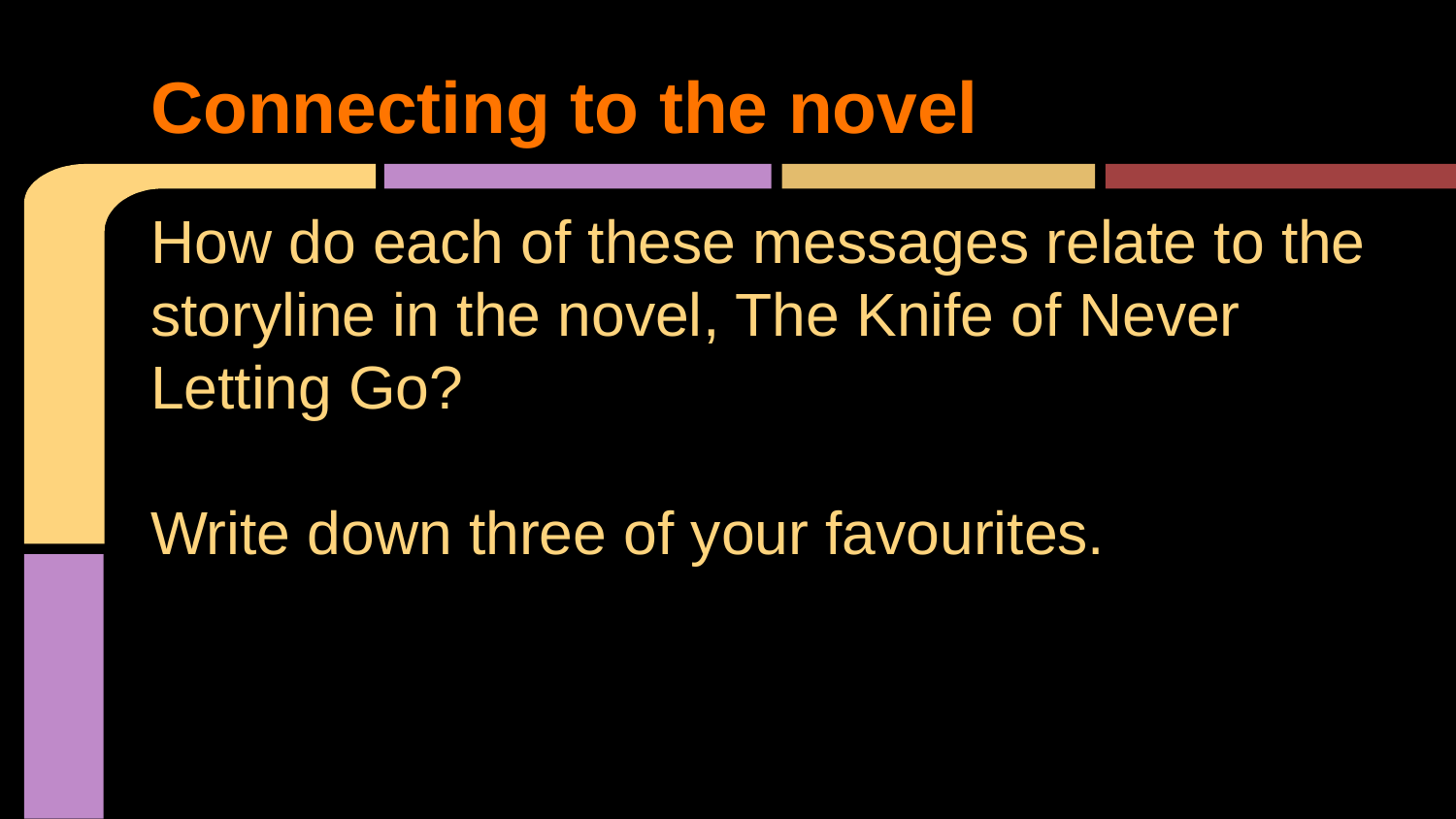

# Connecting to the novel
How do each of these messages relate to the storyline in the novel, The Knife of Never Letting Go?

Write down three of your favourites.